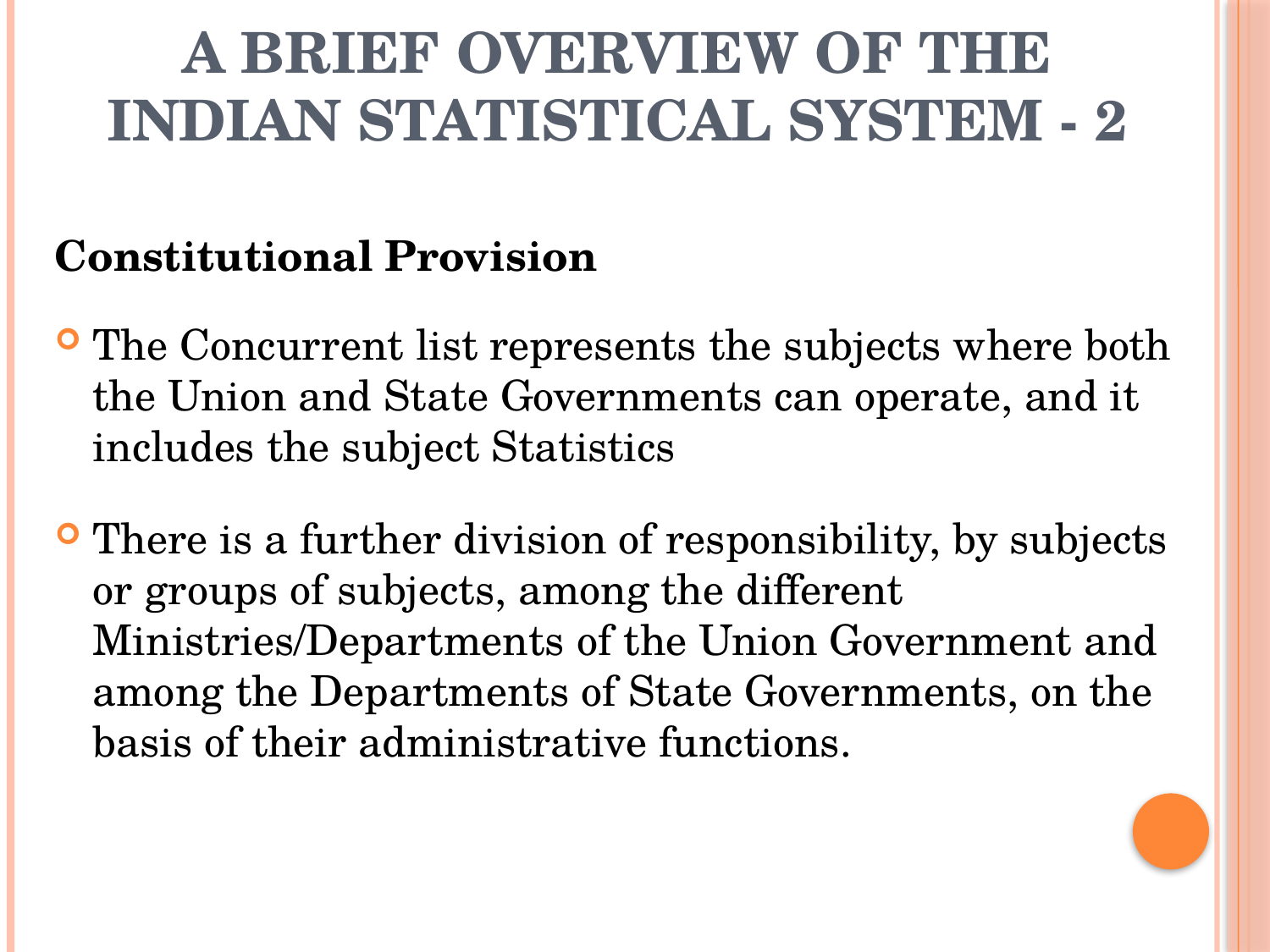

# A Brief Overview of the Indian Statistical System - 2
Constitutional Provision

The Concurrent list represents the subjects where both the Union and State Governments can operate, and it includes the subject Statistics

There is a further division of responsibility, by subjects or groups of subjects, among the different Ministries/Departments of the Union Government and among the Departments of State Governments, on the basis of their administrative functions.